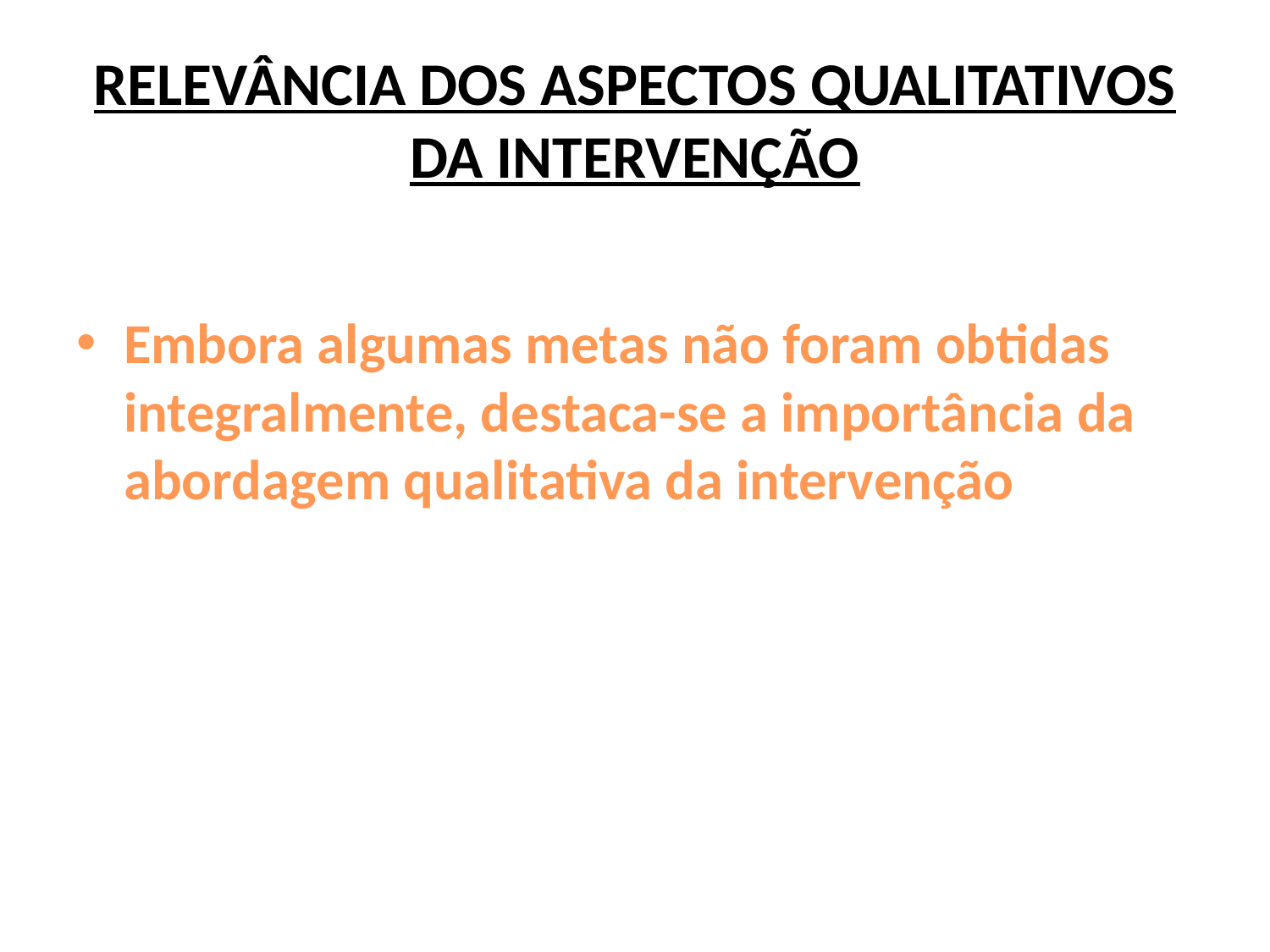

# RELEVÂNCIA DOS ASPECTOS QUALITATIVOS DA INTERVENÇÃO

Embora algumas metas não foram obtidas integralmente, destaca-se a importância da abordagem qualitativa da intervenção